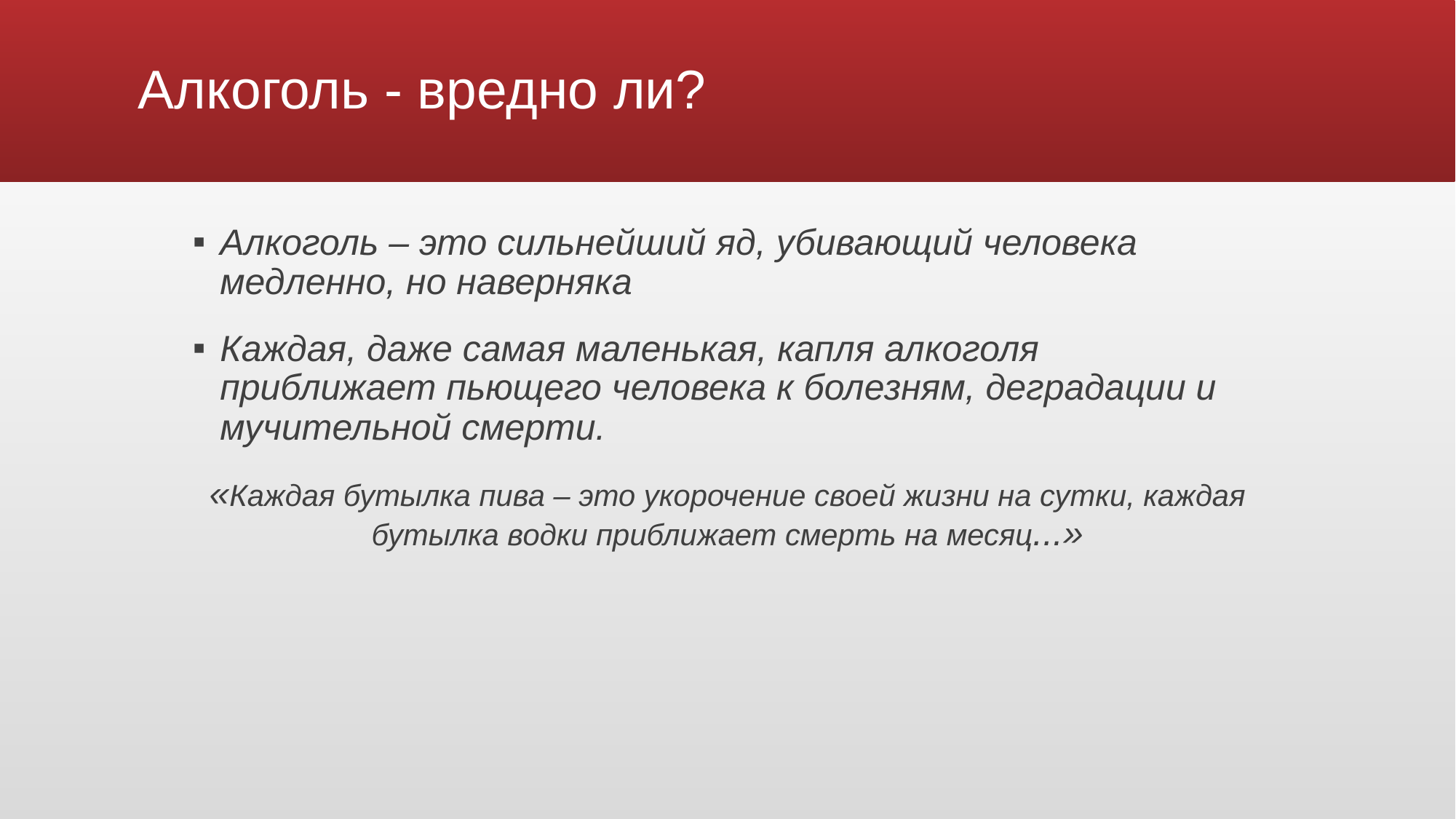

# Алкоголь - вредно ли?
Алкоголь – это сильнейший яд, убивающий человека медленно, но наверняка
Каждая, даже самая маленькая, капля алкоголя приближает пьющего человека к болезням, деградации и мучительной смерти.
«Каждая бутылка пива – это укорочение своей жизни на сутки, каждая бутылка водки приближает смерть на месяц...»